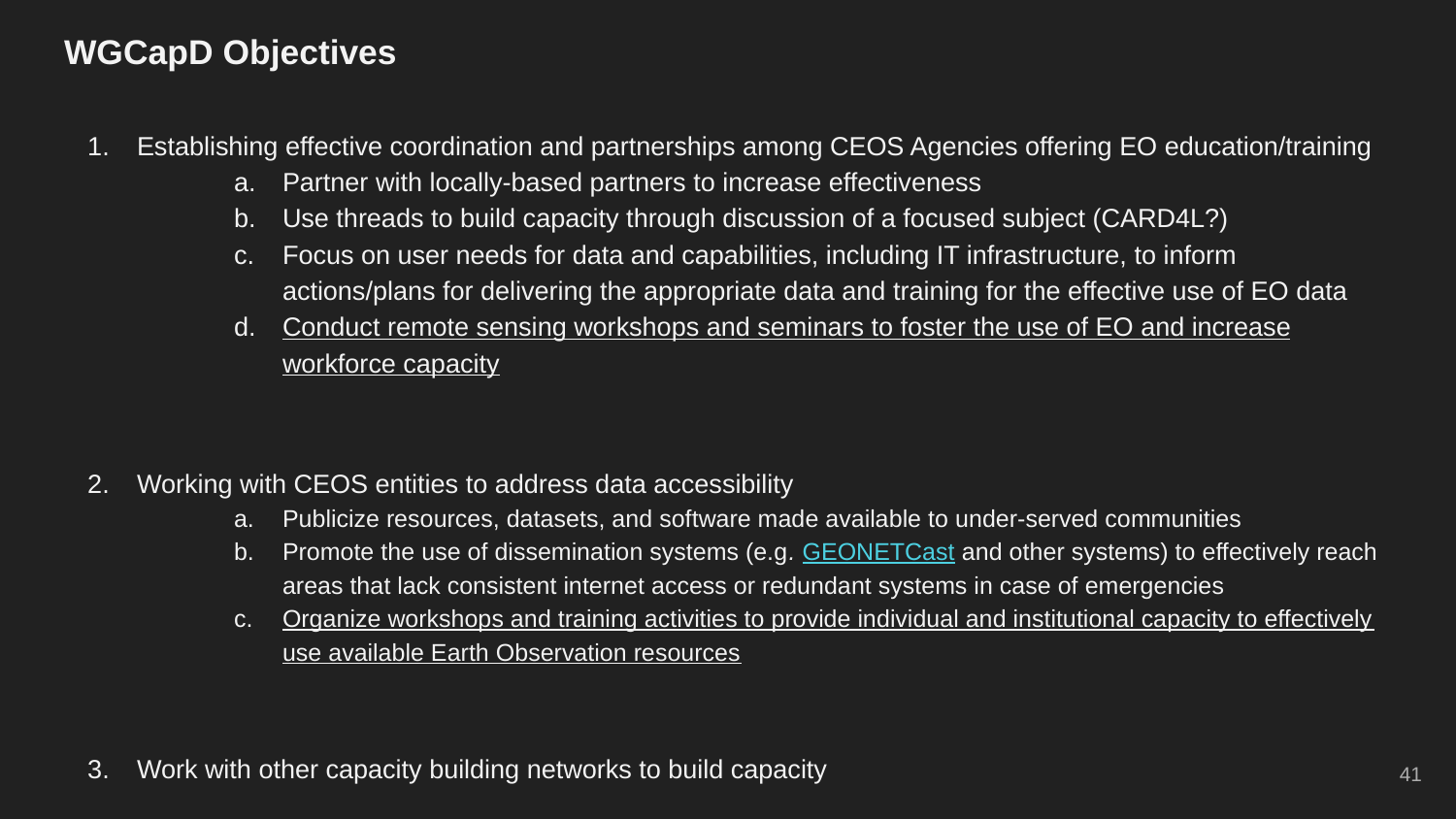

# WGCapD Objectives
Establishing effective coordination and partnerships among CEOS Agencies offering EO education/training
Partner with locally-based partners to increase effectiveness
Use threads to build capacity through discussion of a focused subject (CARD4L?)
Focus on user needs for data and capabilities, including IT infrastructure, to inform actions/plans for delivering the appropriate data and training for the effective use of EO data
Conduct remote sensing workshops and seminars to foster the use of EO and increase workforce capacity

Working with CEOS entities to address data accessibility
Publicize resources, datasets, and software made available to under-served communities
Promote the use of dissemination systems (e.g. GEONETCast and other systems) to effectively reach areas that lack consistent internet access or redundant systems in case of emergencies
Organize workshops and training activities to provide individual and institutional capacity to effectively use available Earth Observation resources

Work with other capacity building networks to build capacity

41